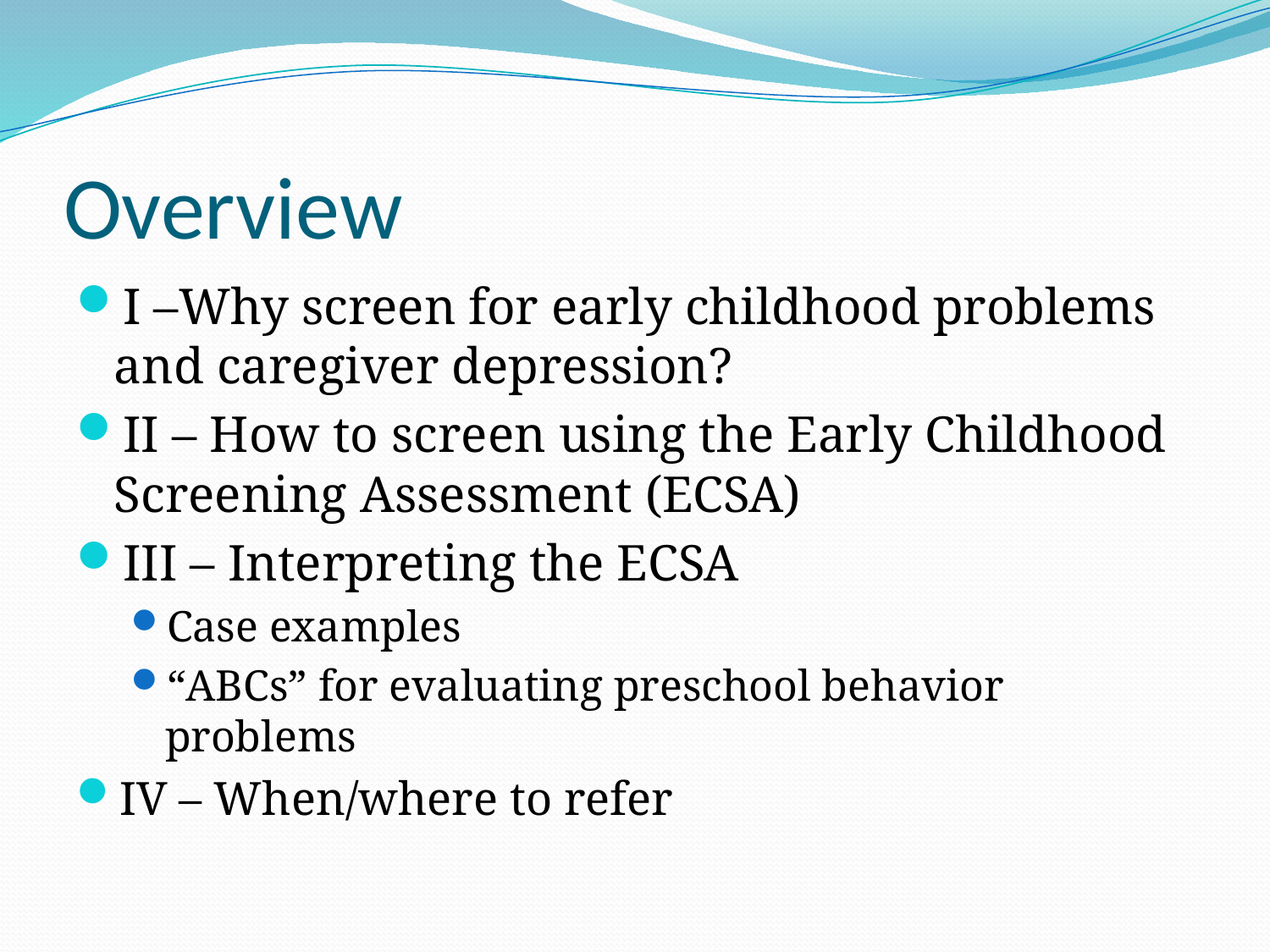

# Overview
I –Why screen for early childhood problems and caregiver depression?
II – How to screen using the Early Childhood Screening Assessment (ECSA)
III – Interpreting the ECSA
Case examples
“ABCs” for evaluating preschool behavior problems
IV – When/where to refer